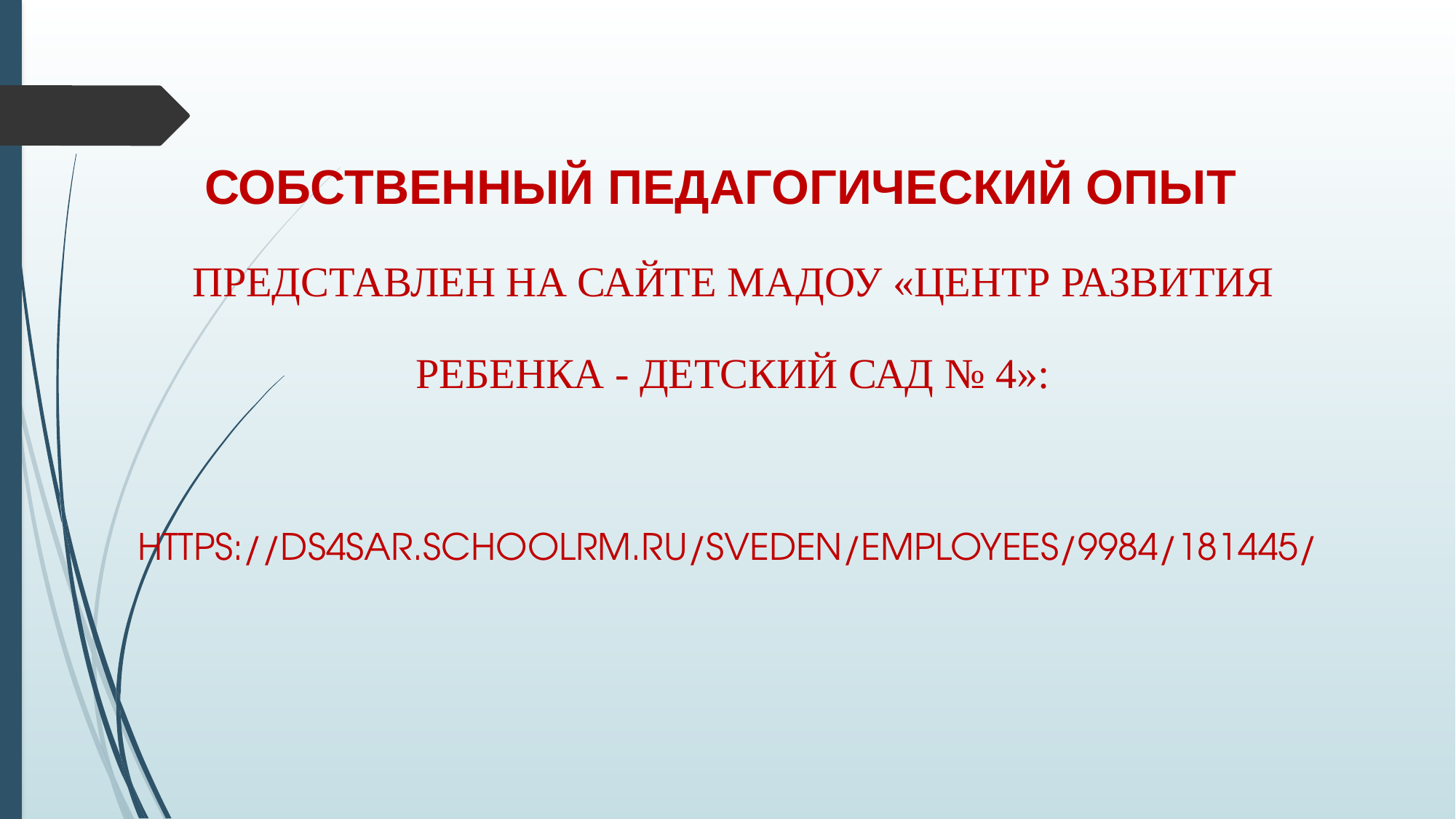

Собственный педагогический опыт
 представлен на сайте МаДОУ «Центр развития

 ребенка - Детский сад № 4»:
https://ds4sar.schoolrm.ru/sveden/employees/9984/181445/